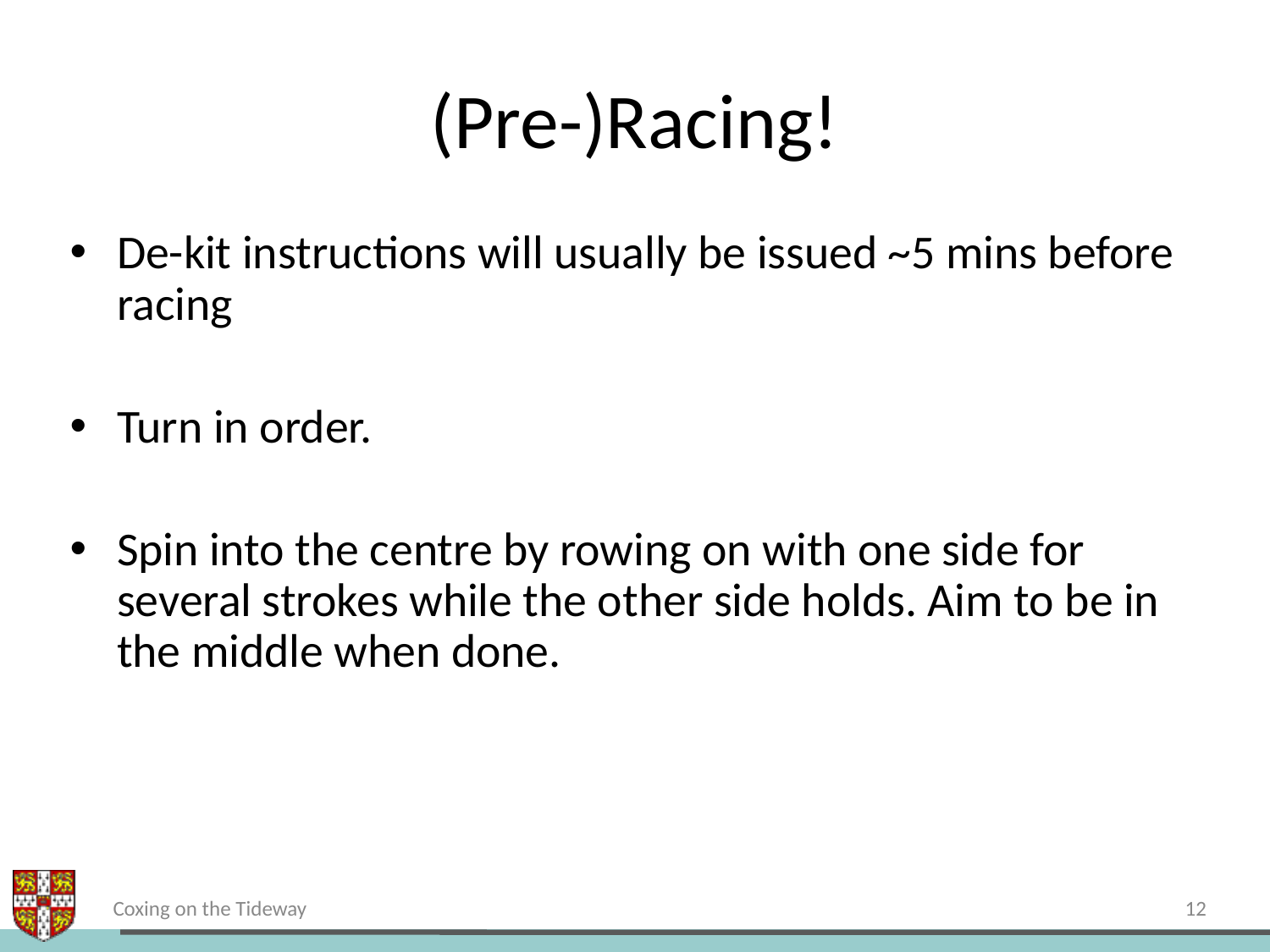

# (Pre-)Racing!
De-kit instructions will usually be issued ~5 mins before racing

Turn in order.

Spin into the centre by rowing on with one side for several strokes while the other side holds. Aim to be in the middle when done.
12
Coxing on the Tideway